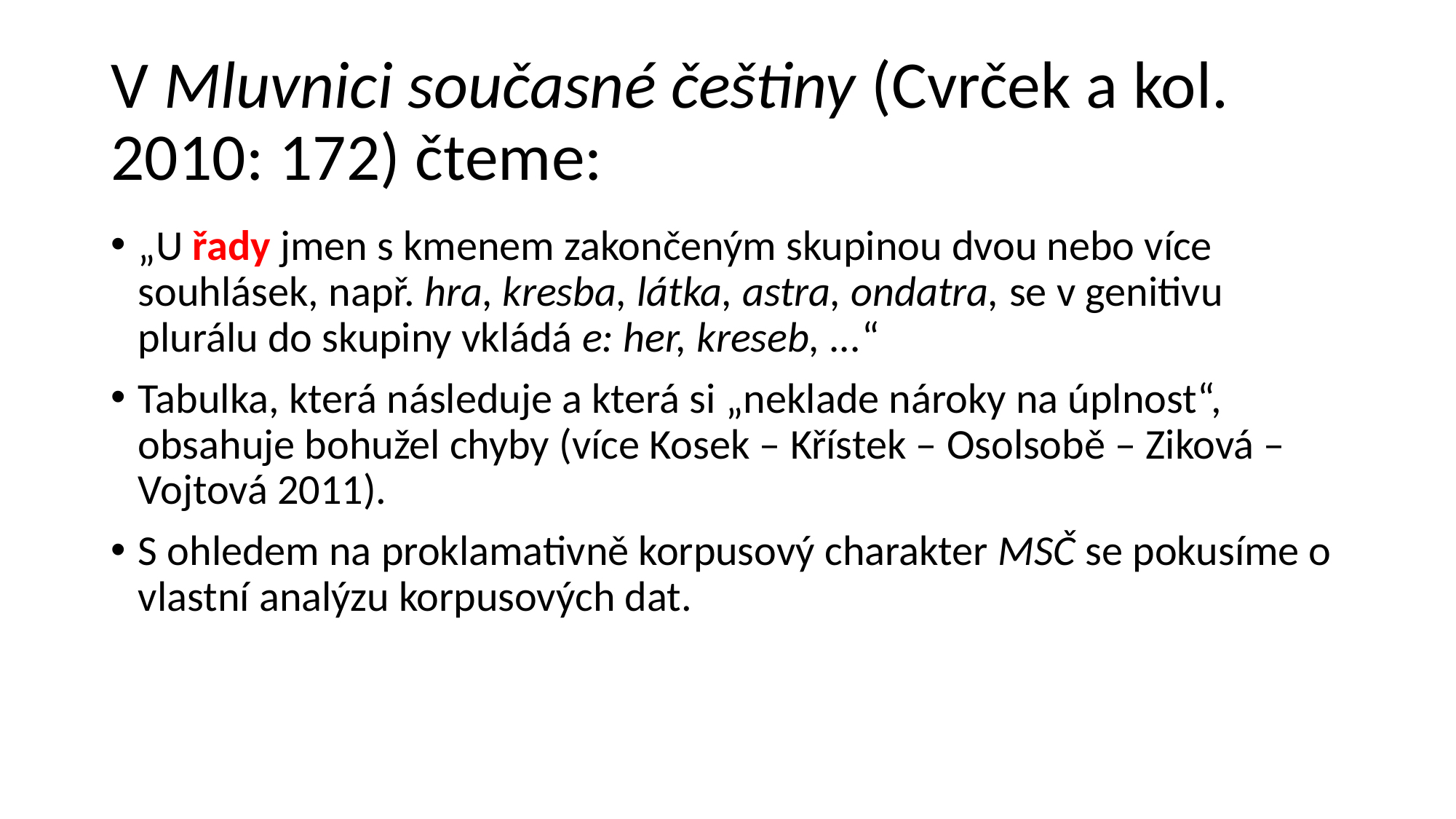

# V Mluvnici současné češtiny (Cvrček a kol. 2010: 172) čteme:
„U řady jmen s kmenem zakončeným skupinou dvou nebo více souhlásek, např. hra, kresba, látka, astra, ondatra, se v genitivu plurálu do skupiny vkládá e: her, kreseb, ...“
Tabulka, která následuje a která si „neklade nároky na úplnost“, obsahuje bohužel chyby (více Kosek – Křístek – Osolsobě – Ziková – Vojtová 2011).
S ohledem na proklamativně korpusový charakter MSČ se pokusíme o vlastní analýzu korpusových dat.